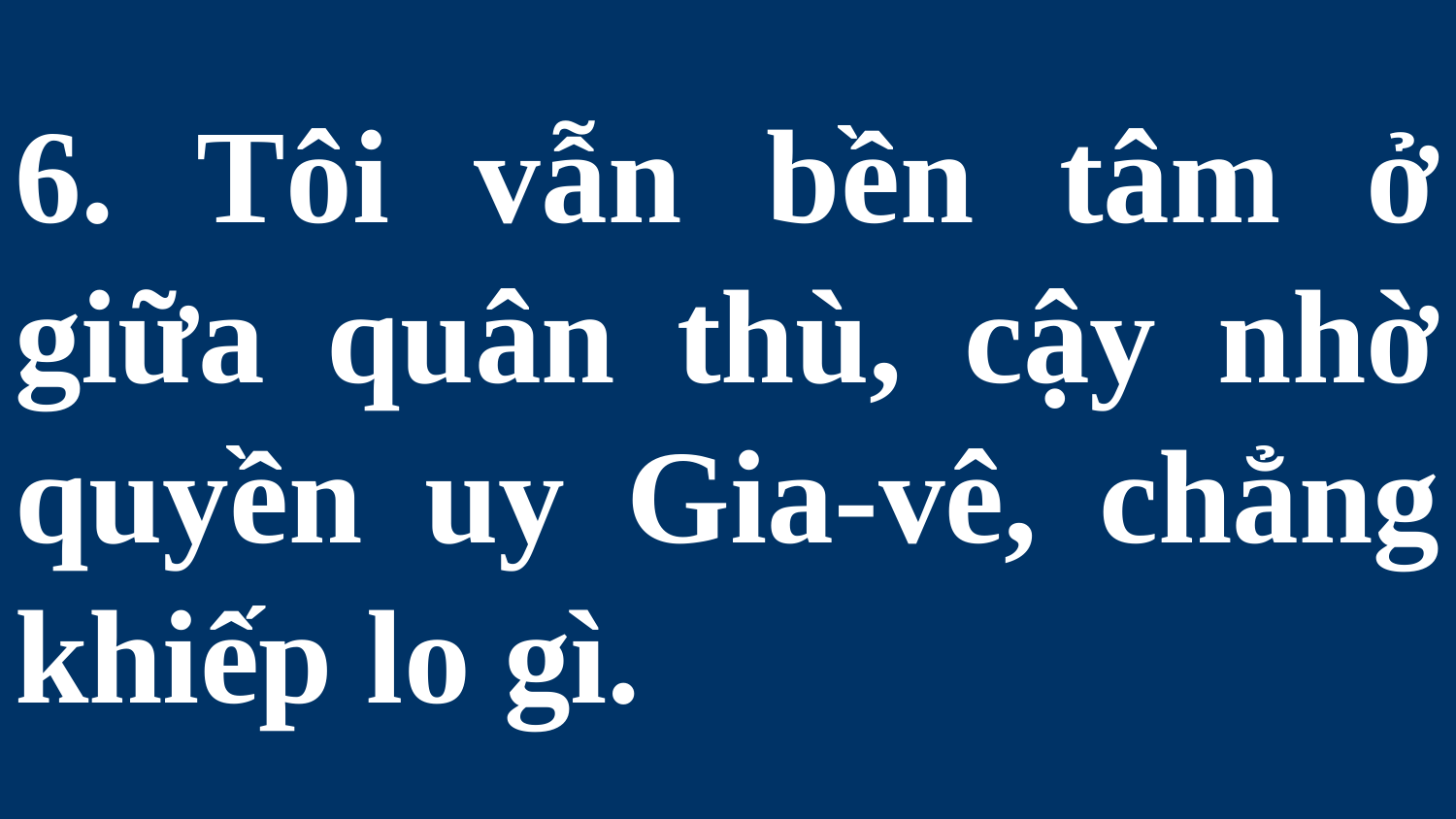

# 6. Tôi vẫn bền tâm ở giữa quân thù, cậy nhờ quyền uy Gia-vê, chẳng khiếp lo gì.